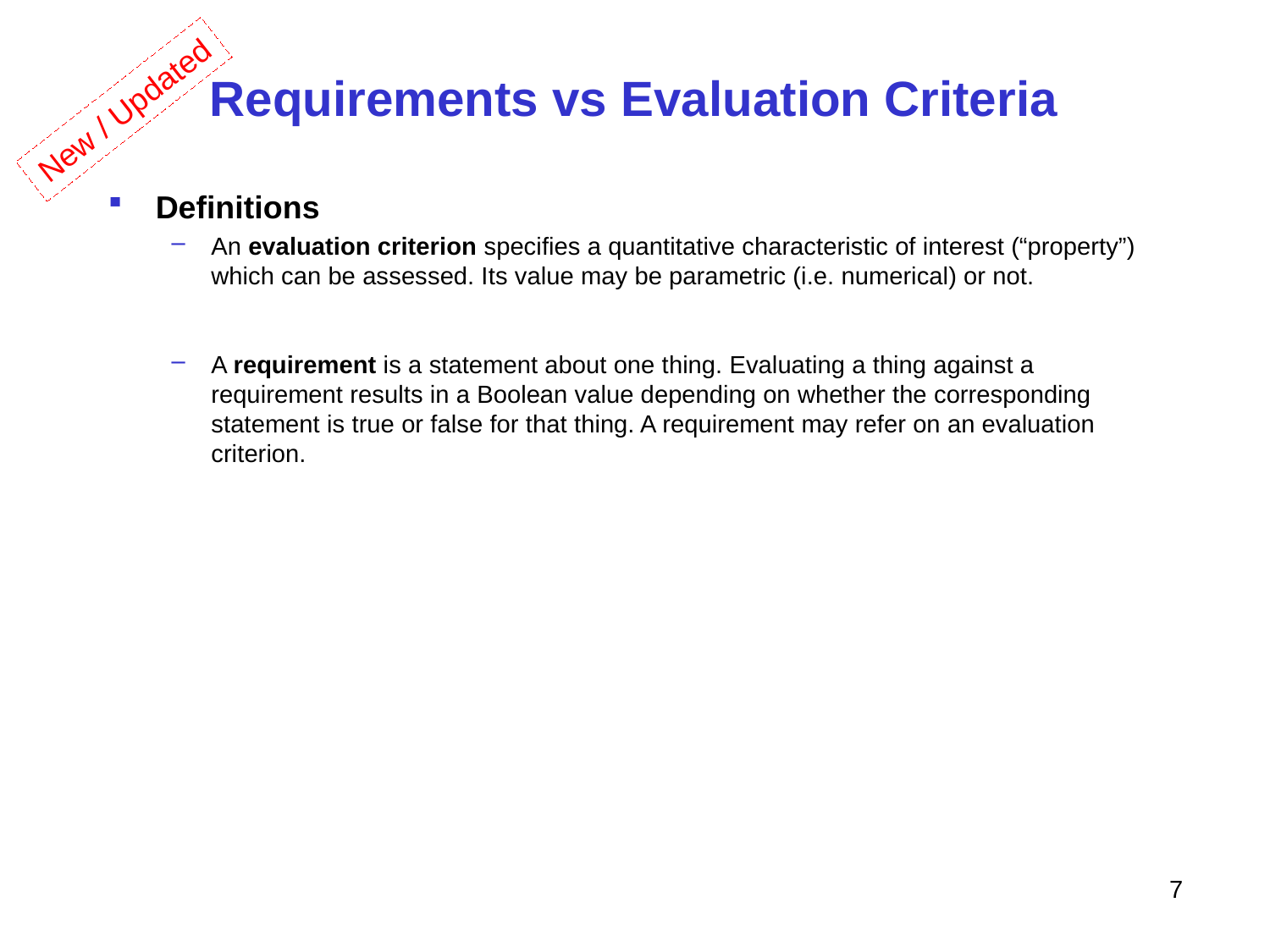

# Requirements vs Evaluation Criteria
New / Updated
Definitions
An evaluation criterion specifies a quantitative characteristic of interest (“property”) which can be assessed. Its value may be parametric (i.e. numerical) or not.

A requirement is a statement about one thing. Evaluating a thing against a requirement results in a Boolean value depending on whether the corresponding statement is true or false for that thing. A requirement may refer on an evaluation criterion.

7